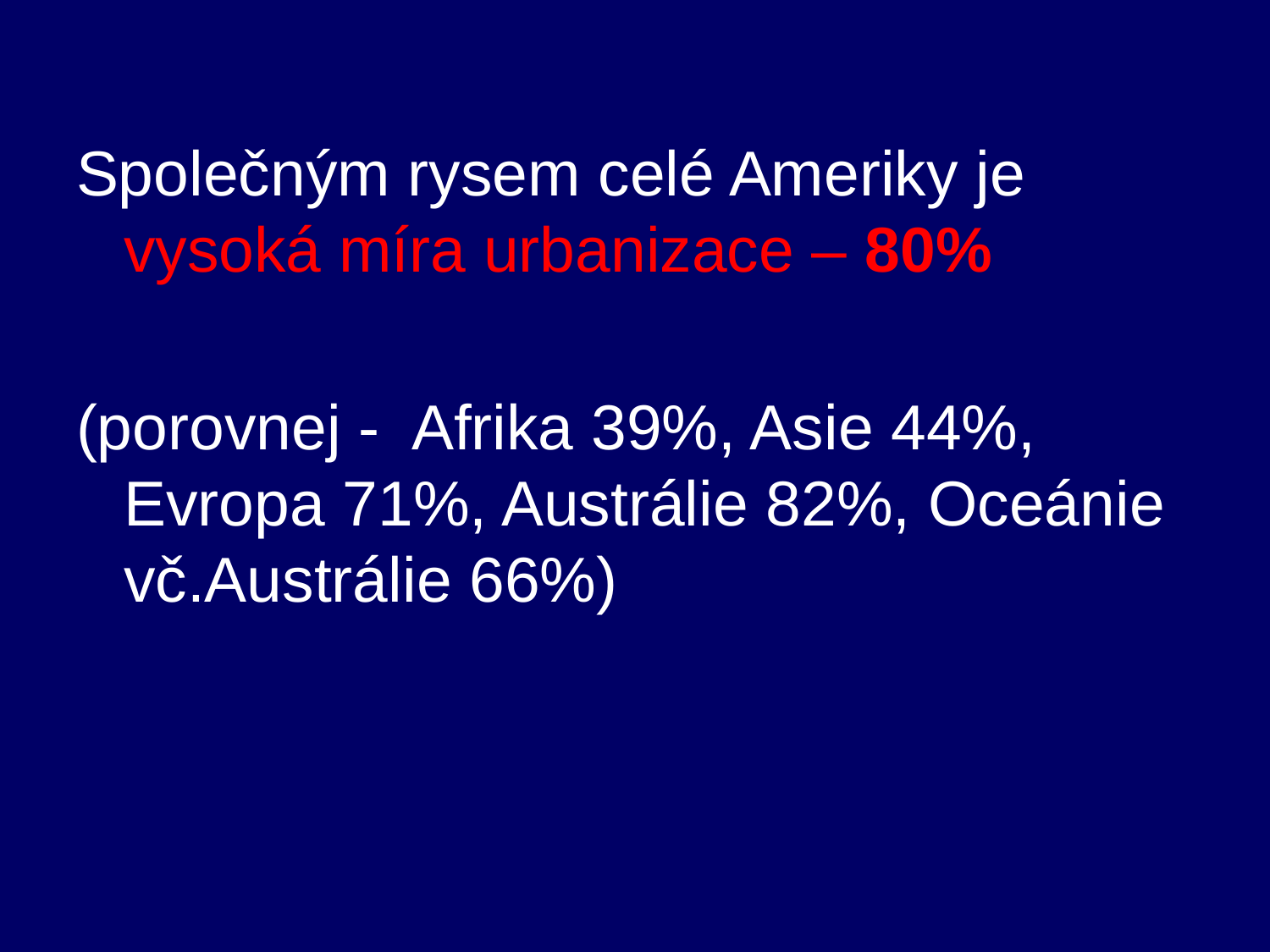

Společným rysem celé Ameriky je vysoká míra urbanizace – 80%

(porovnej -  Afrika 39%, Asie 44%, Evropa 71%, Austrálie 82%, Oceánie vč.Austrálie 66%)